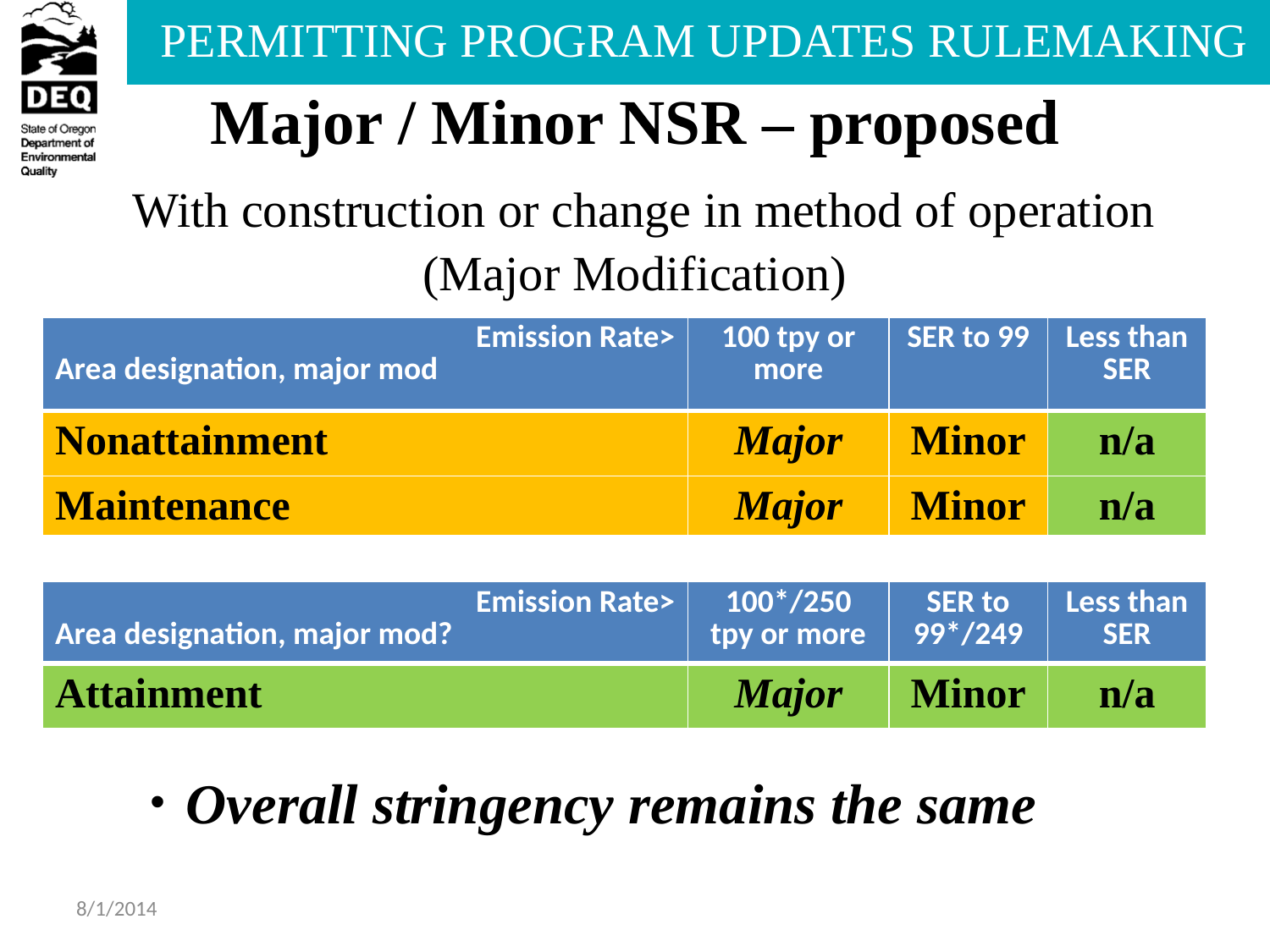

# Major / Minor NSR – proposed With construction or change in method of operation (Major Modification)
| Emission Rate> Area designation, major mod | 100 tpy or more | SER to 99 | Less than SER |
| --- | --- | --- | --- |
| Nonattainment | Major | Minor | n/a |
| Maintenance | Major | Minor | n/a |
| Emission Rate> Area designation, major mod? | 100\*/250 tpy or more | SER to 99\*/249 | Less than SER |
| --- | --- | --- | --- |
| Attainment | Major | Minor | n/a |
  Overall stringency remains the same

8/1/2014